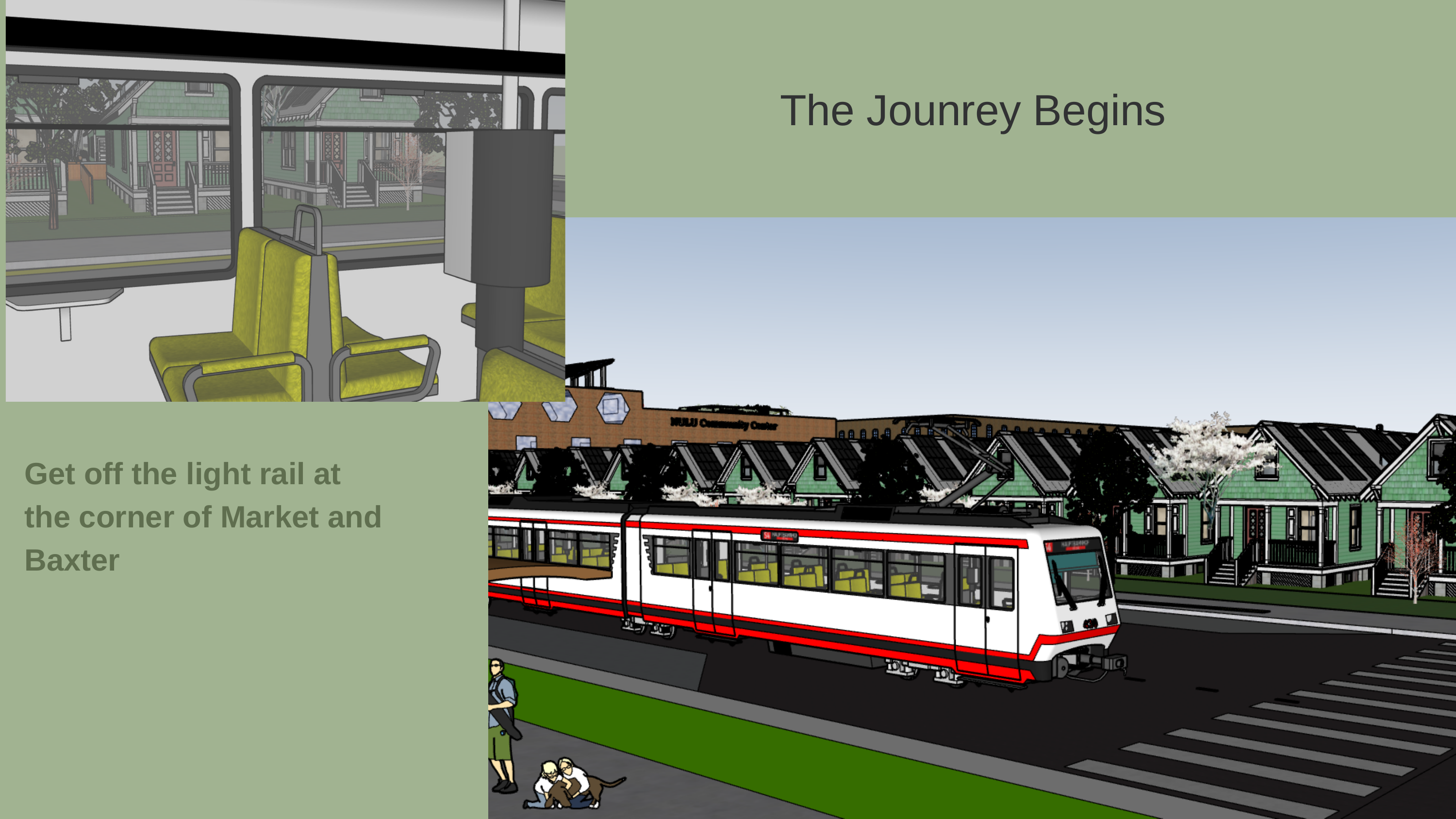

The Jounrey Begins

Get off the light rail at the corner of Market and Baxter